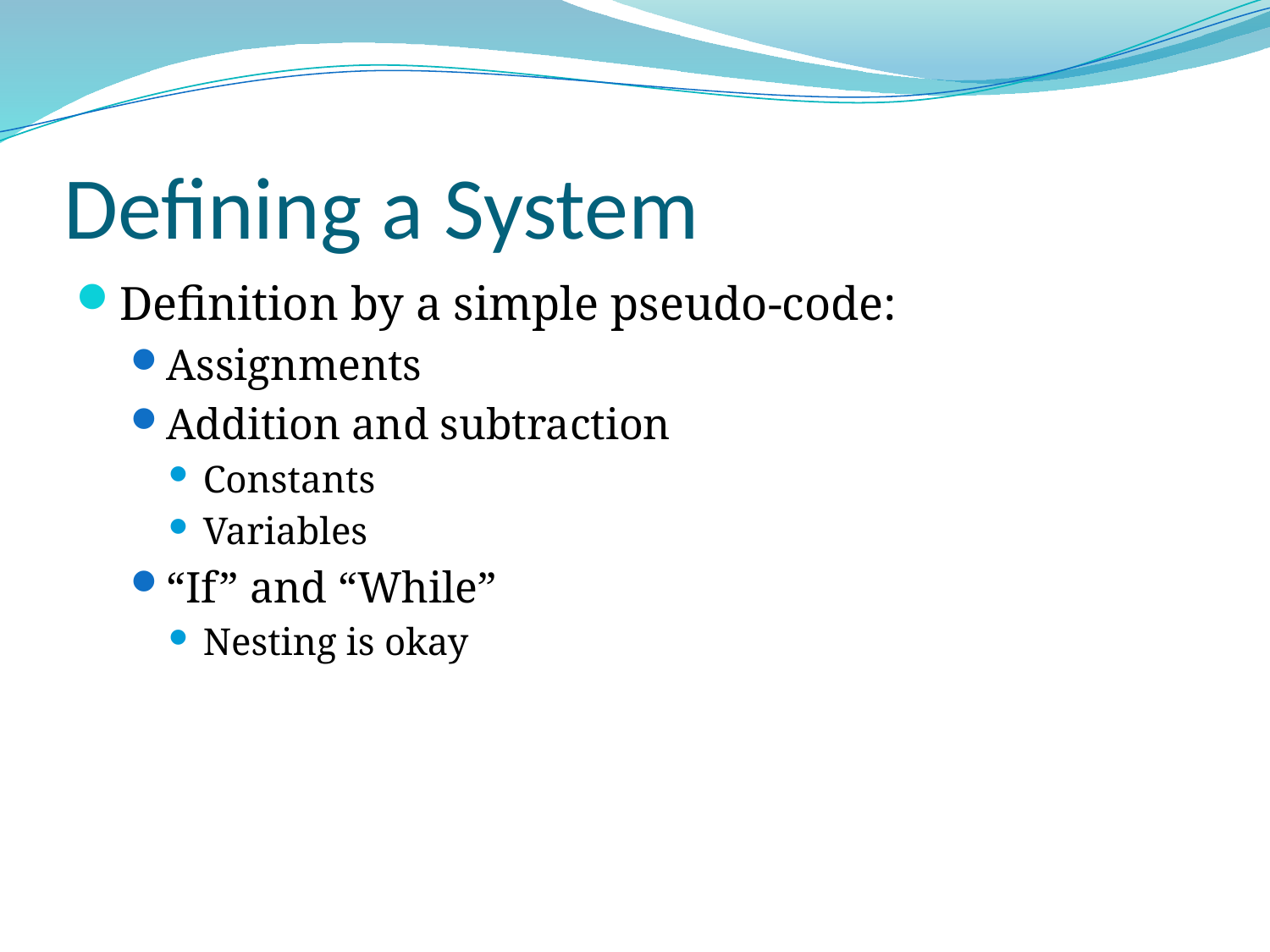

# Defining a System
Definition by a simple pseudo-code:
Assignments
Addition and subtraction
Constants
Variables
“If” and “While”
Nesting is okay